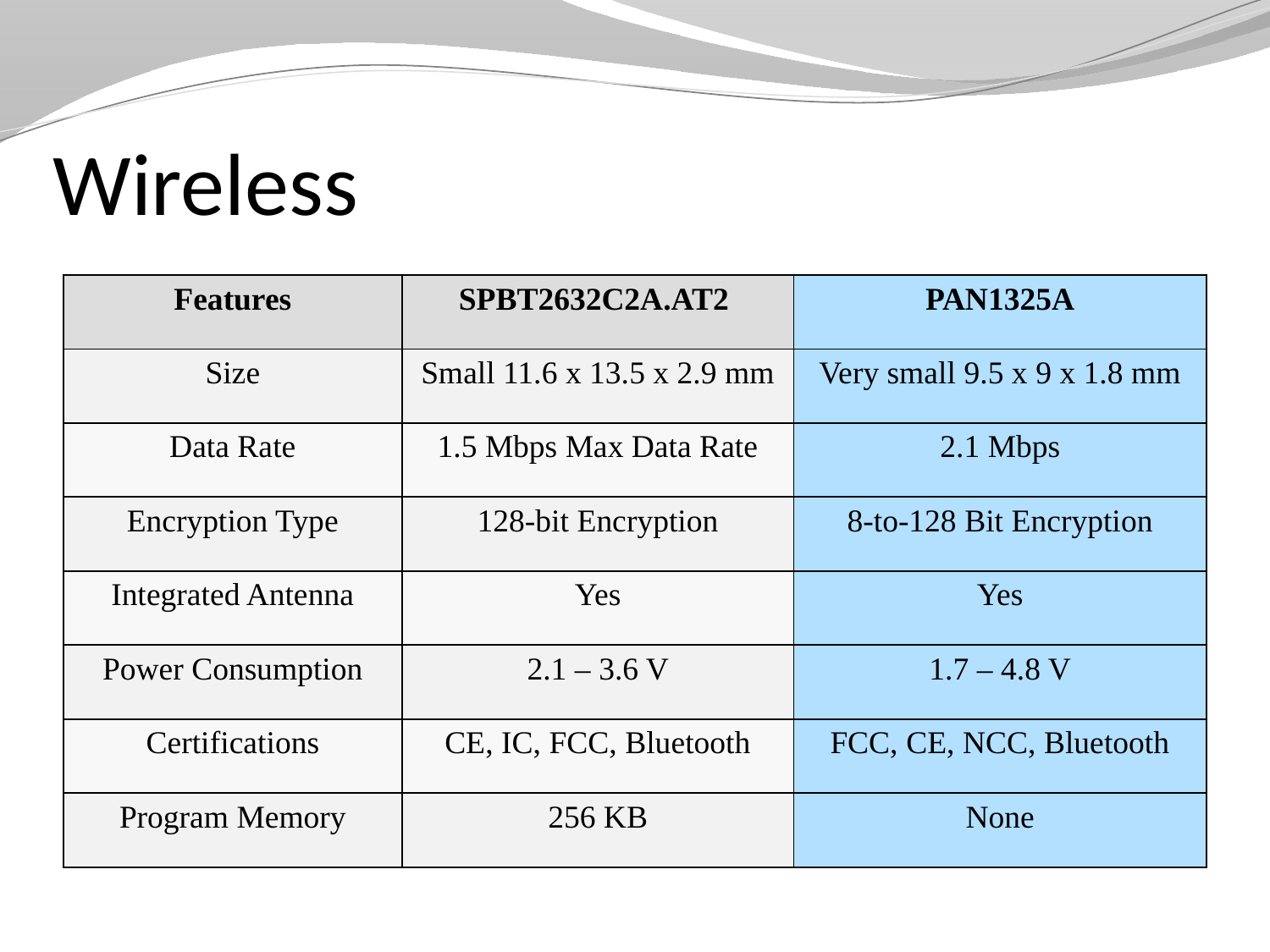

# Wireless
| Features | SPBT2632C2A.AT2 | PAN1325A |
| --- | --- | --- |
| Size | Small 11.6 x 13.5 x 2.9 mm | Very small 9.5 x 9 x 1.8 mm |
| Data Rate | 1.5 Mbps Max Data Rate | 2.1 Mbps |
| Encryption Type | 128-bit Encryption | 8-to-128 Bit Encryption |
| Integrated Antenna | Yes | Yes |
| Power Consumption | 2.1 – 3.6 V | 1.7 – 4.8 V |
| Certifications | CE, IC, FCC, Bluetooth | FCC, CE, NCC, Bluetooth |
| Program Memory | 256 KB | None |